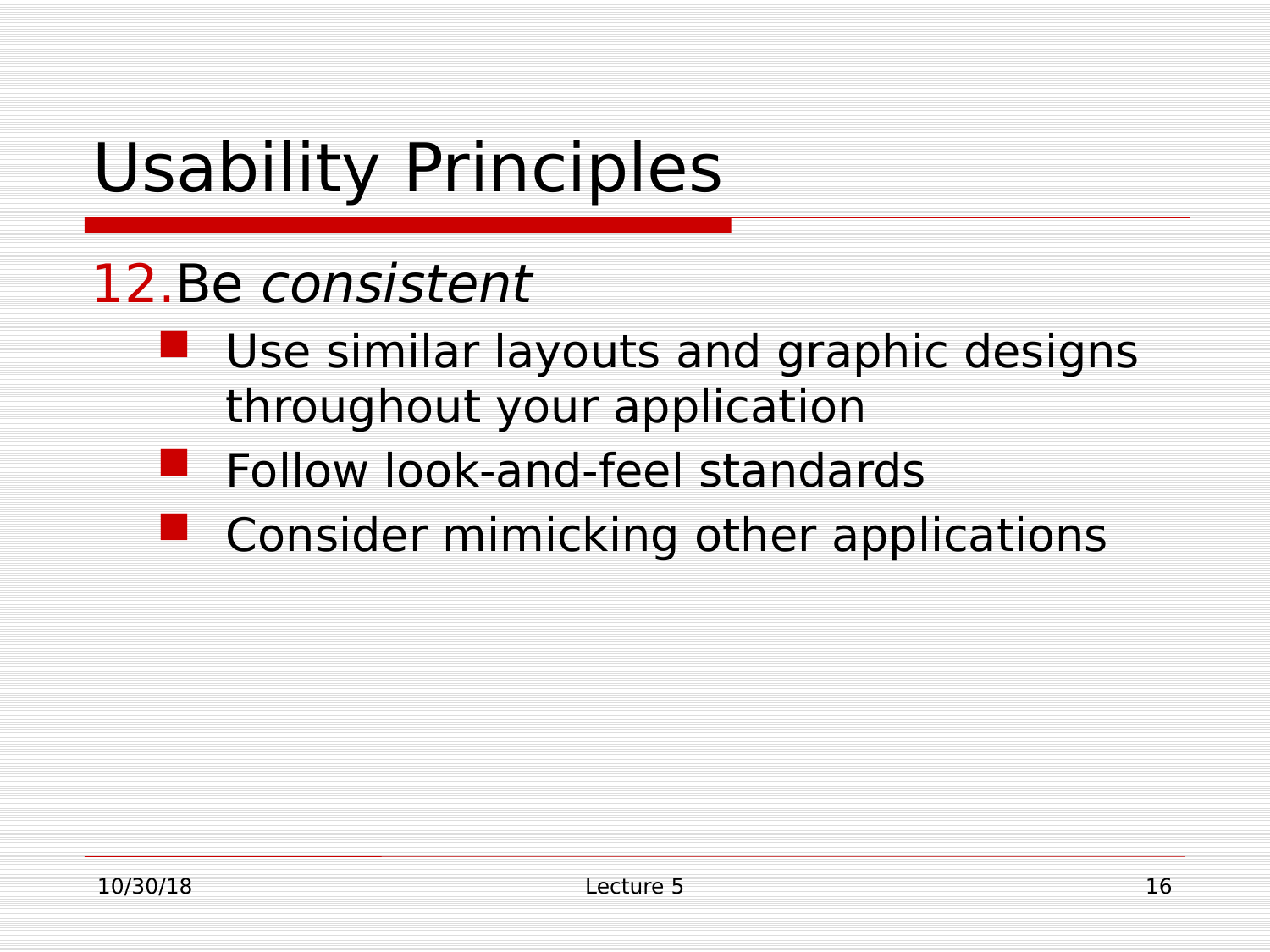

# Usability Principles
Be consistent
Use similar layouts and graphic designs throughout your application
Follow look-and-feel standards
Consider mimicking other applications
10/30/18
Lecture 5
16